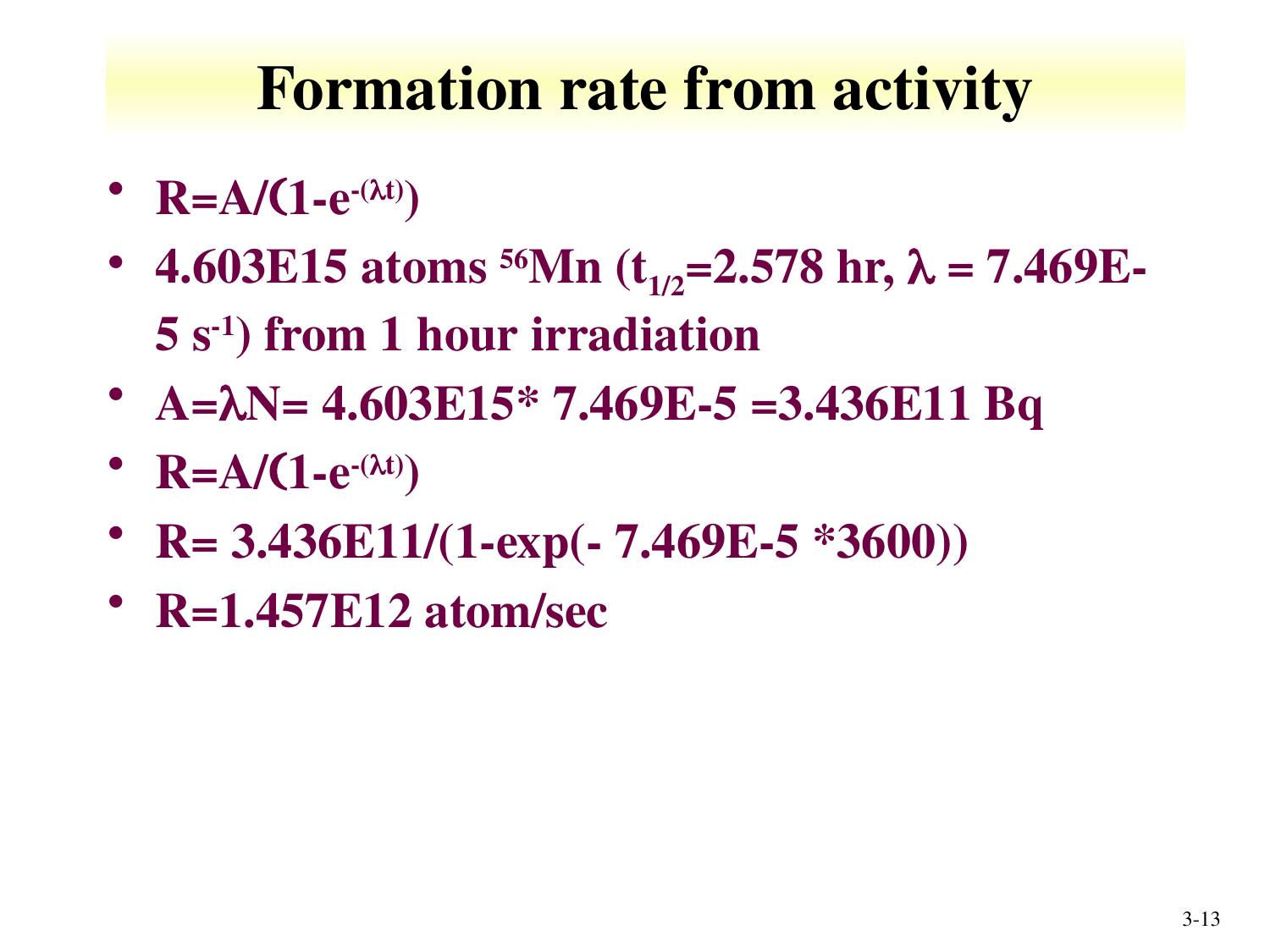

# Formation rate from activity
R=A/(1-e-(λt))
4.603E15 atoms 56Mn (t1/2=2.578 hr, λ = 7.469E-5 s-1) from 1 hour irradiation
A=λN= 4.603E15* 7.469E-5 =3.436E11 Bq
R=A/(1-e-(λt))
R= 3.436E11/(1-exp(- 7.469E-5 *3600))
R=1.457E12 atom/sec